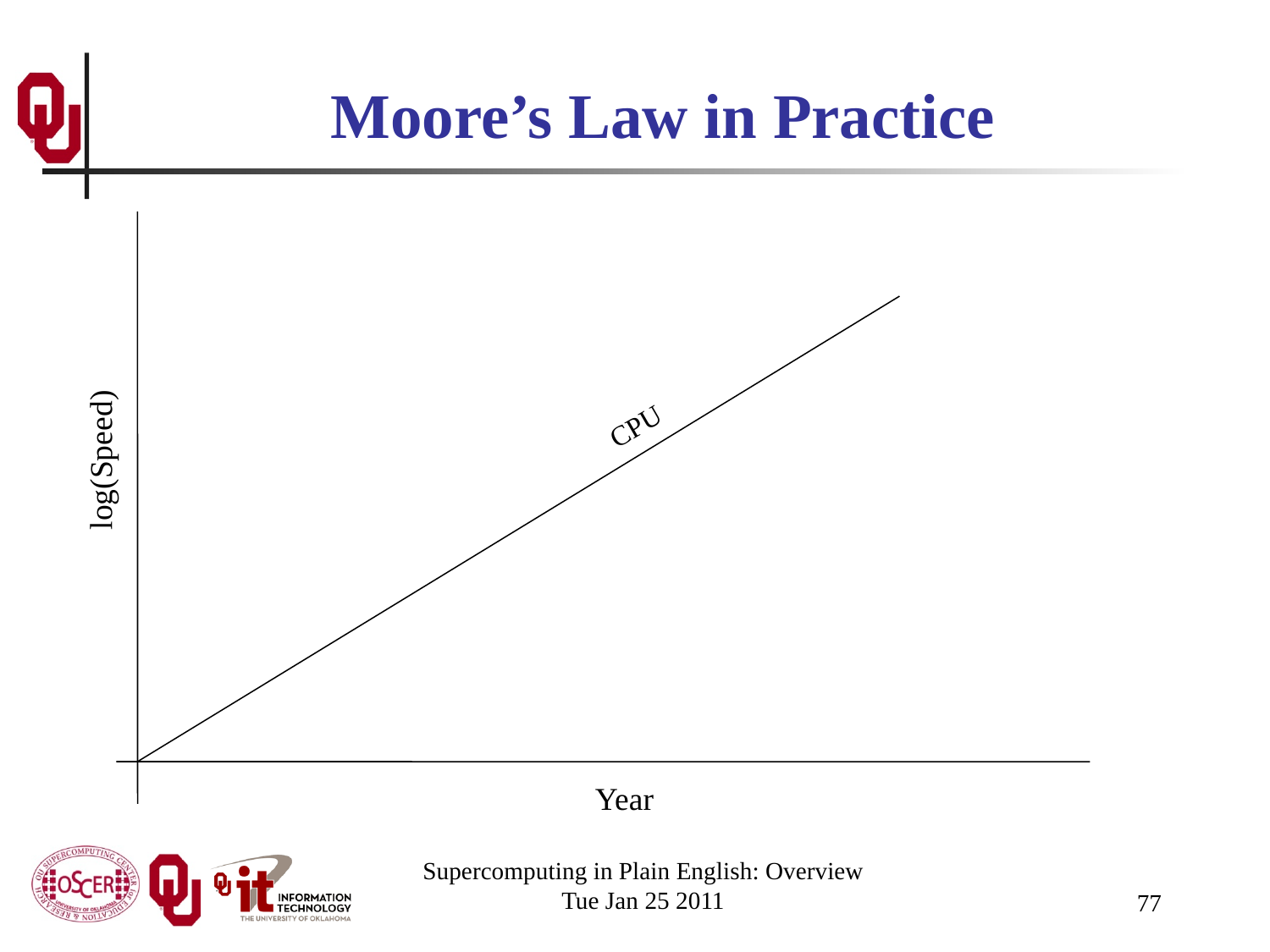

# Moore’s Law in Practice

CPU
log(Speed)

Year
Supercomputing in Plain English: Overview
Tue Jan 25 2011
77